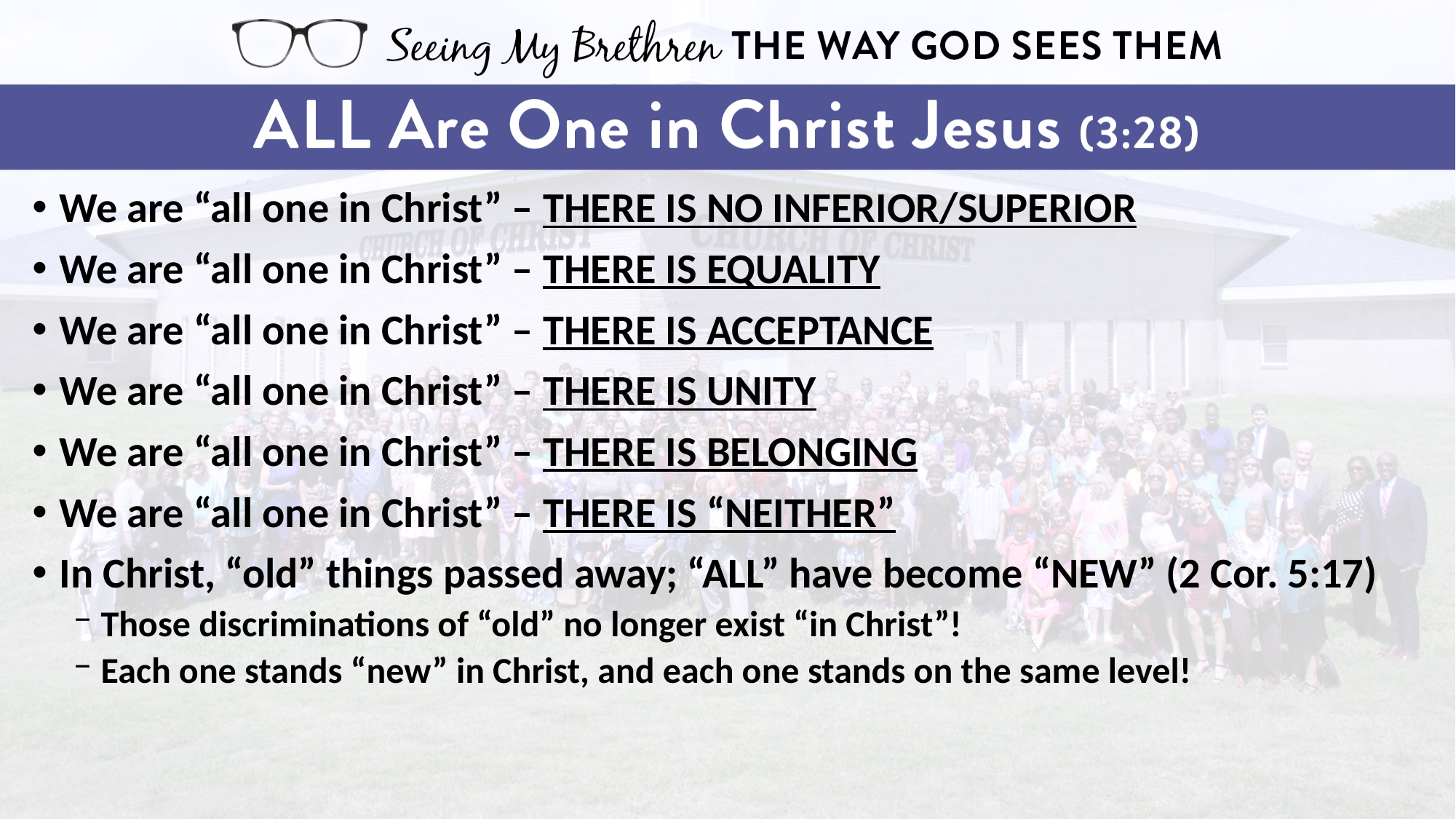

We are “all one in Christ” – THERE IS NO INFERIOR/SUPERIOR
We are “all one in Christ” – THERE IS EQUALITY
We are “all one in Christ” – THERE IS ACCEPTANCE
We are “all one in Christ” – THERE IS UNITY
We are “all one in Christ” – THERE IS BELONGING
We are “all one in Christ” – THERE IS “NEITHER”
In Christ, “old” things passed away; “ALL” have become “NEW” (2 Cor. 5:17)
Those discriminations of “old” no longer exist “in Christ”!
Each one stands “new” in Christ, and each one stands on the same level!